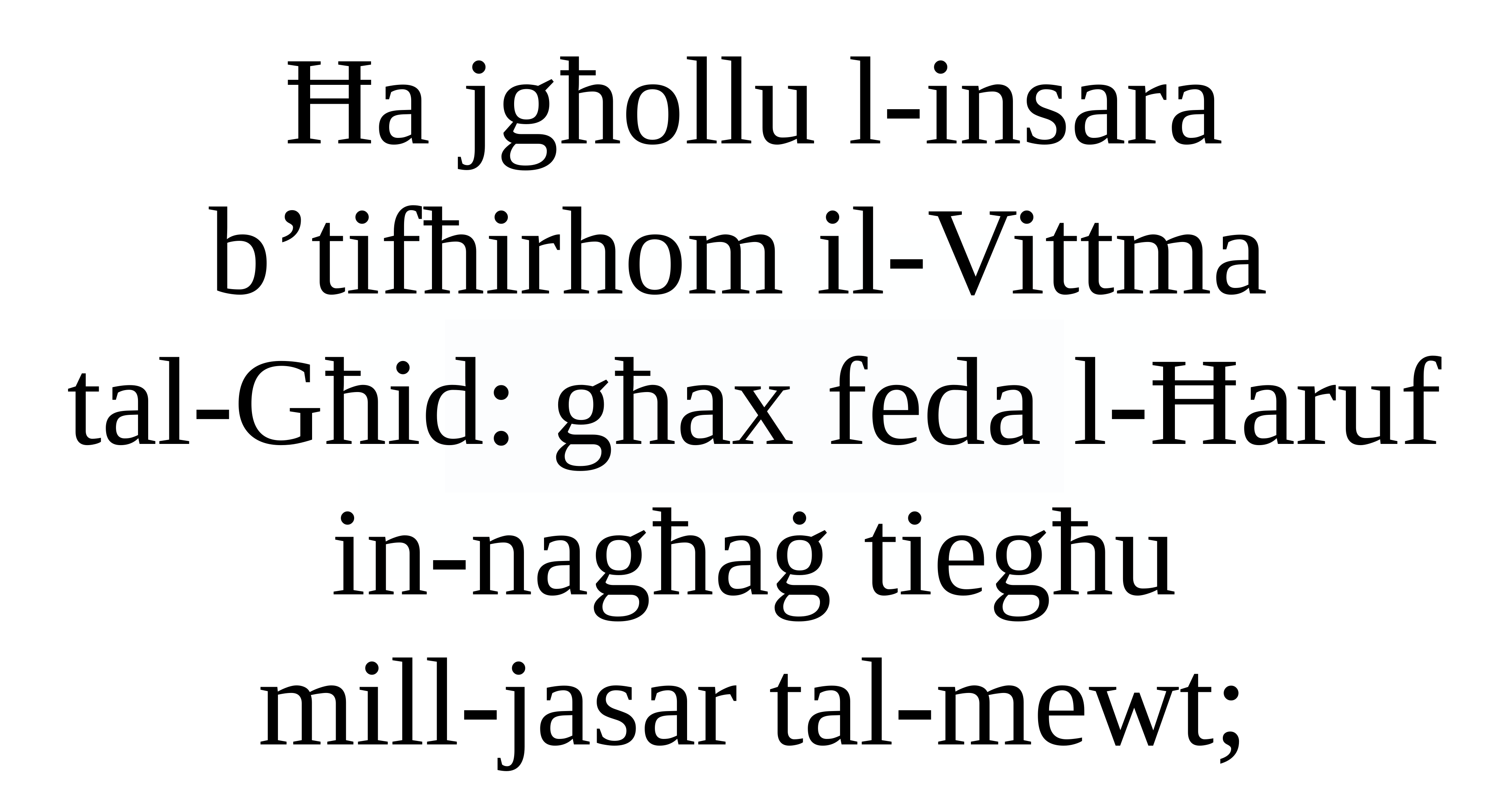

Ħa jgħollu l-insara b’tifħirhom il-Vittma
tal-Għid: għax feda l-Ħaruf
in-nagħaġ tiegħu
mill-jasar tal-mewt;